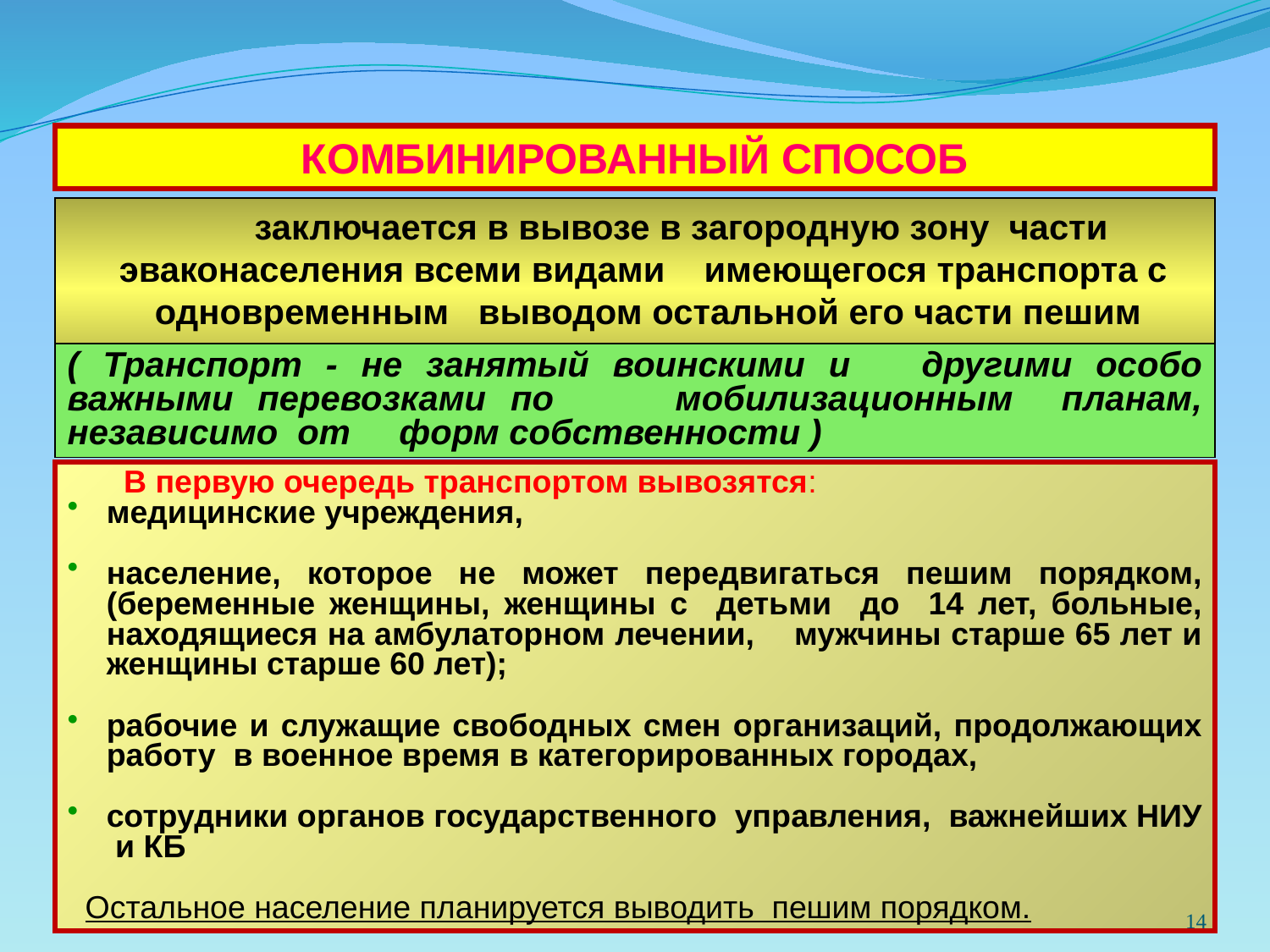

КОМБИНИРОВАННЫЙ СПОСОБ
заключается в вывозе в загородную зону  части эваконаселения всеми видами    имеющегося транспорта с  одновременным   выводом остальной его части пешим порядком
( Транспорт - не занятый воинскими и   другими особо важными перевозками по     мобилизационным  планам, независимо  от     форм собственности )
       В первую очередь транспортом вывозятся:
медицинские учреждения,

население, которое не может передвигаться пешим порядком, (беременные женщины, женщины с  детьми  до  14 лет, больные, находящиеся на амбулаторном лечении,    мужчины старше 65 лет и женщины старше 60 лет);

рабочие и служащие свободных смен организаций, продолжающих работу  в военное время в категорированных городах,

сотрудники органов государственного  управления,  важнейших НИУ  и КБ

  Остальное население планируется выводить  пешим порядком.
14